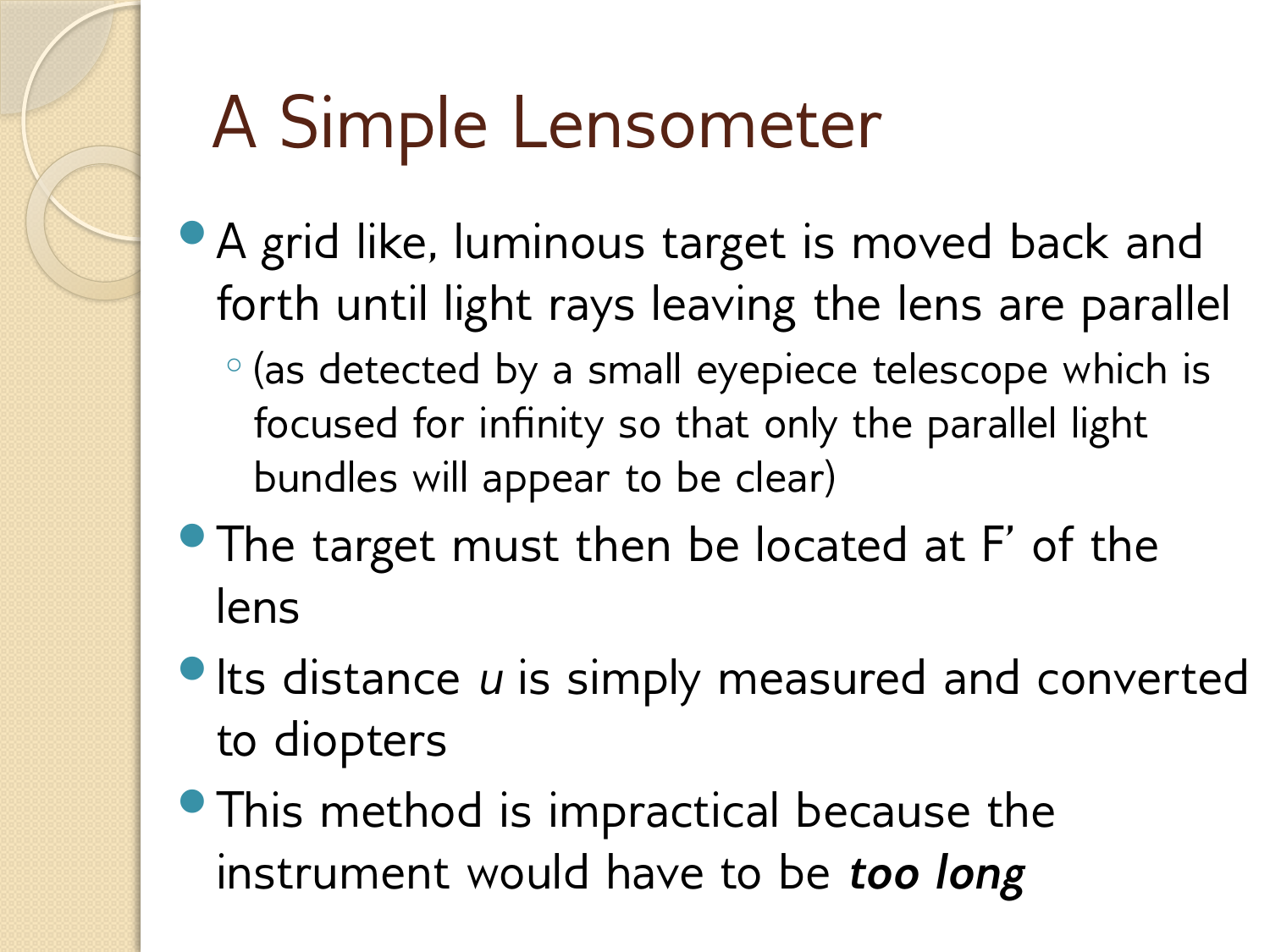

# A Simple Lensometer
A grid like, luminous target is moved back and forth until light rays leaving the lens are parallel
(as detected by a small eyepiece telescope which is focused for infinity so that only the parallel light bundles will appear to be clear)
The target must then be located at F’ of the lens
Its distance u is simply measured and converted to diopters
This method is impractical because the instrument would have to be too long